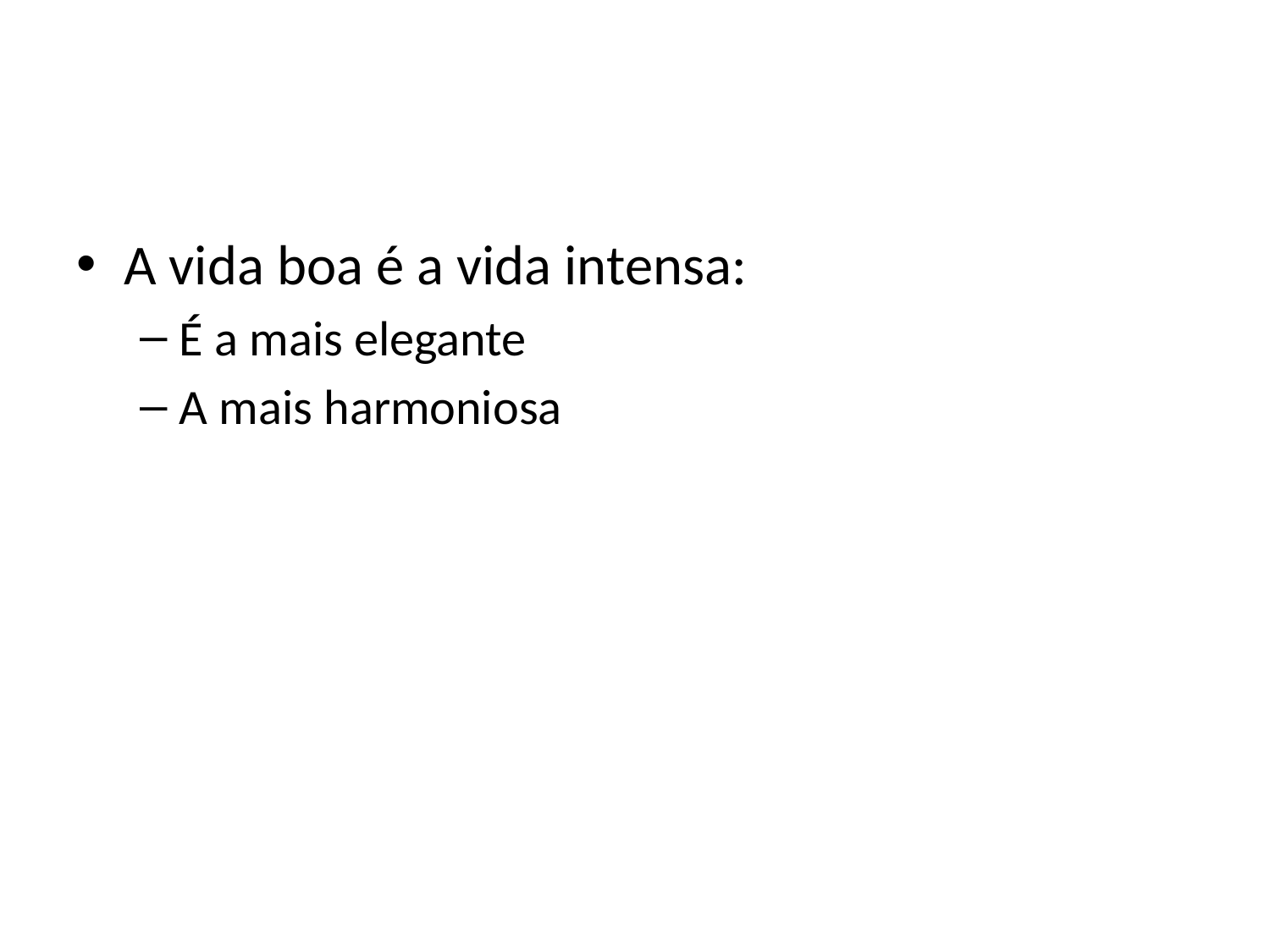

A vida boa é a vida intensa:
É a mais elegante
A mais harmoniosa